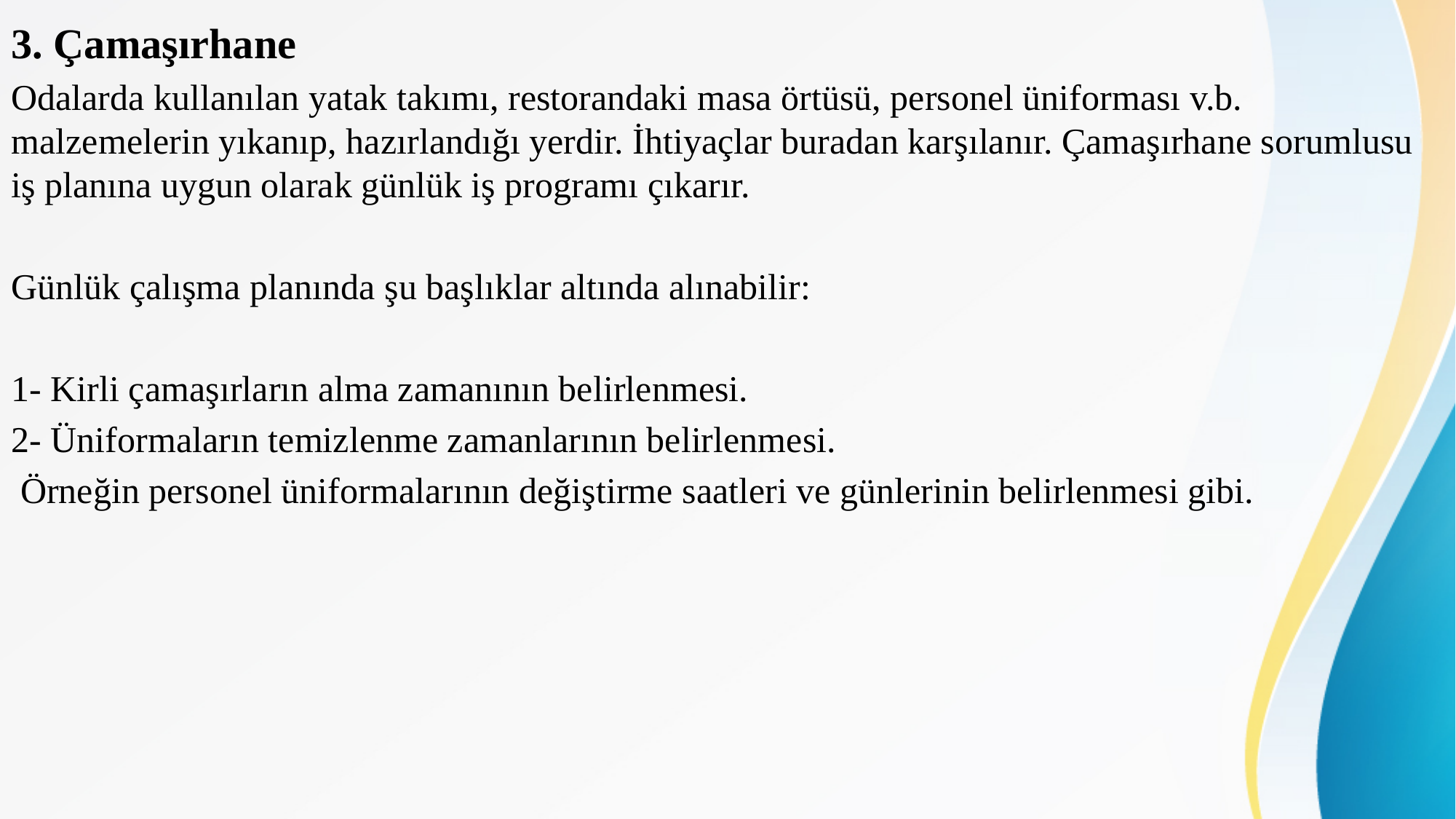

3. Çamaşırhane
Odalarda kullanılan yatak takımı, restorandaki masa örtüsü, personel üniforması v.b. malzemelerin yıkanıp, hazırlandığı yerdir. İhtiyaçlar buradan karşılanır. Çamaşırhane sorumlusu iş planına uygun olarak günlük iş programı çıkarır.

Günlük çalışma planında şu başlıklar altında alınabilir:

1- Kirli çamaşırların alma zamanının belirlenmesi.
2- Üniformaların temizlenme zamanlarının belirlenmesi.
 Örneğin personel üniformalarının değiştirme saatleri ve günlerinin belirlenmesi gibi.